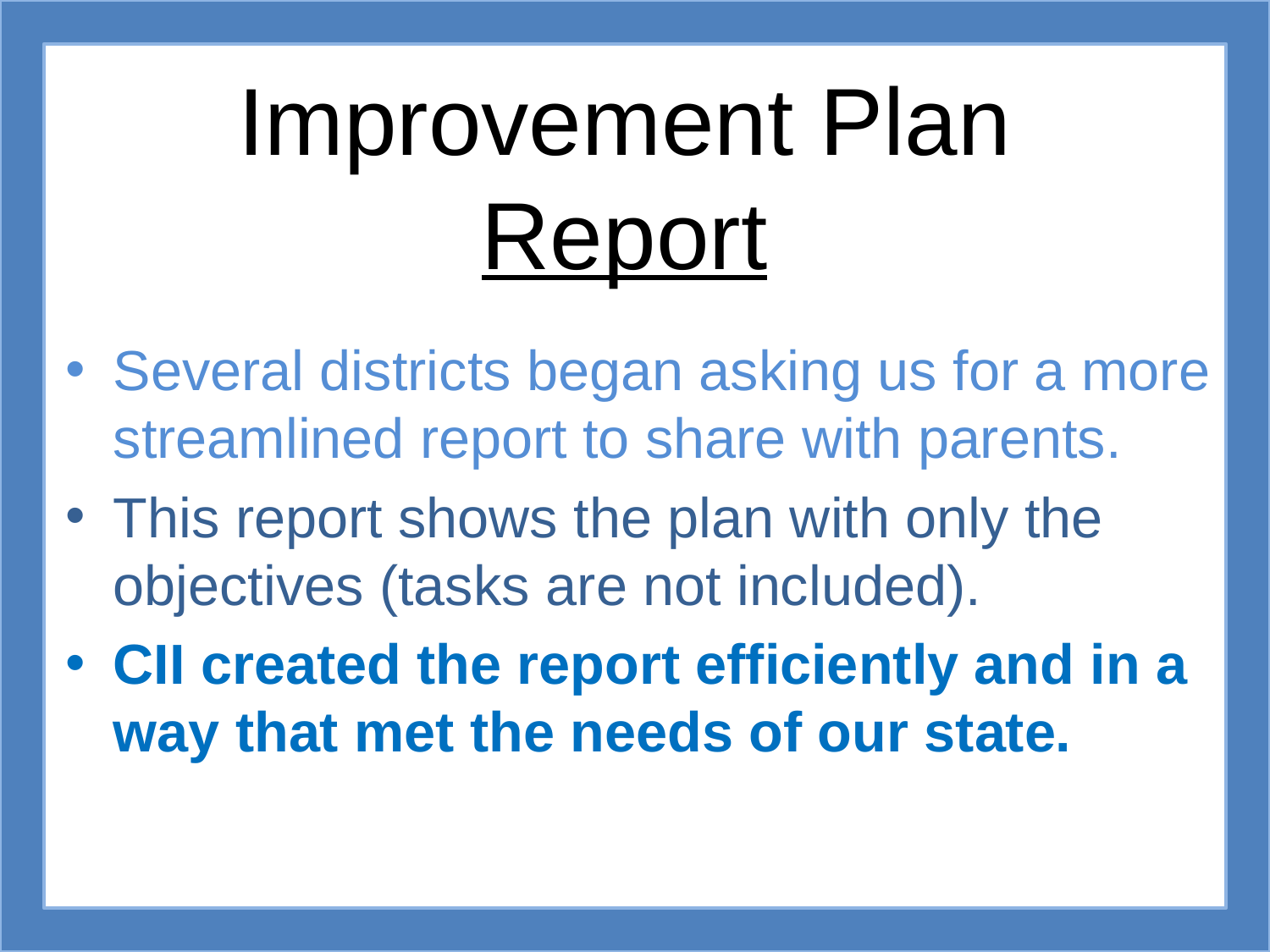

# Improvement Plan Report
Several districts began asking us for a more streamlined report to share with parents.
This report shows the plan with only the objectives (tasks are not included).
CII created the report efficiently and in a way that met the needs of our state.